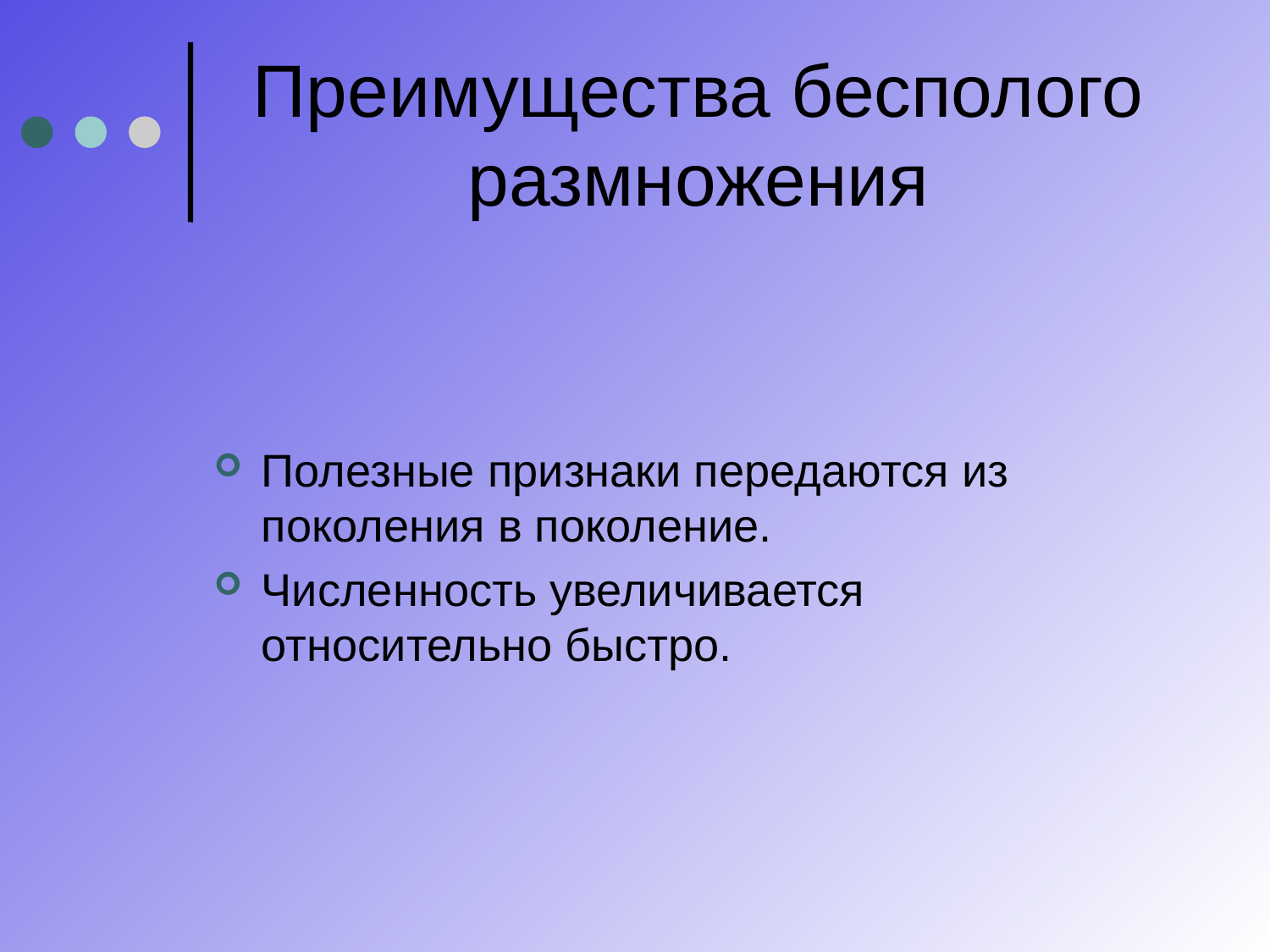

# Преимущества бесполого размножения

Полезные признаки передаются из поколения в поколение.
Численность увеличивается относительно быстро.